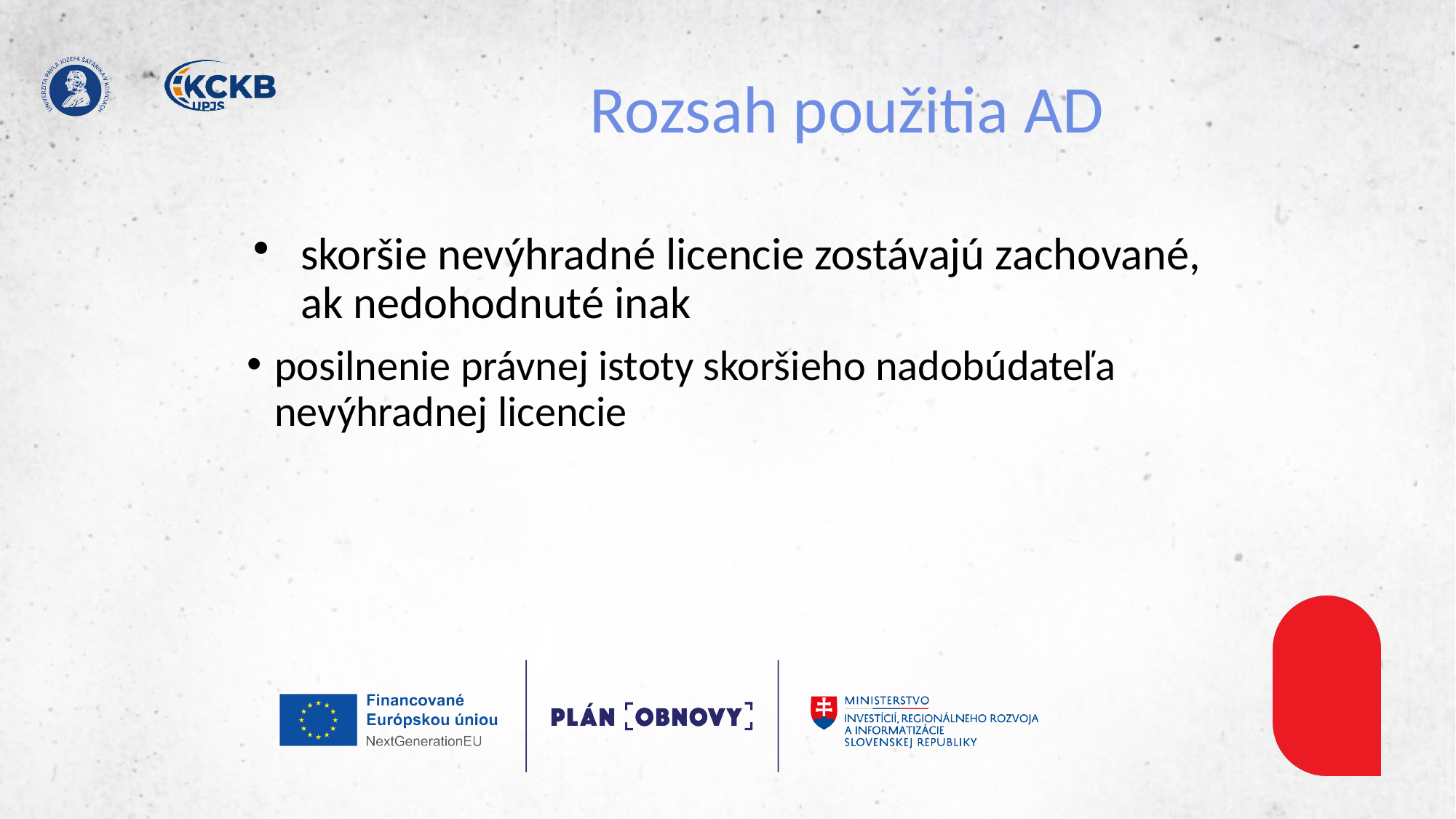

# Rozsah použitia AD
skoršie nevýhradné licencie zostávajú zachované, ak nedohodnuté inak
posilnenie právnej istoty skoršieho nadobúdateľa nevýhradnej licencie